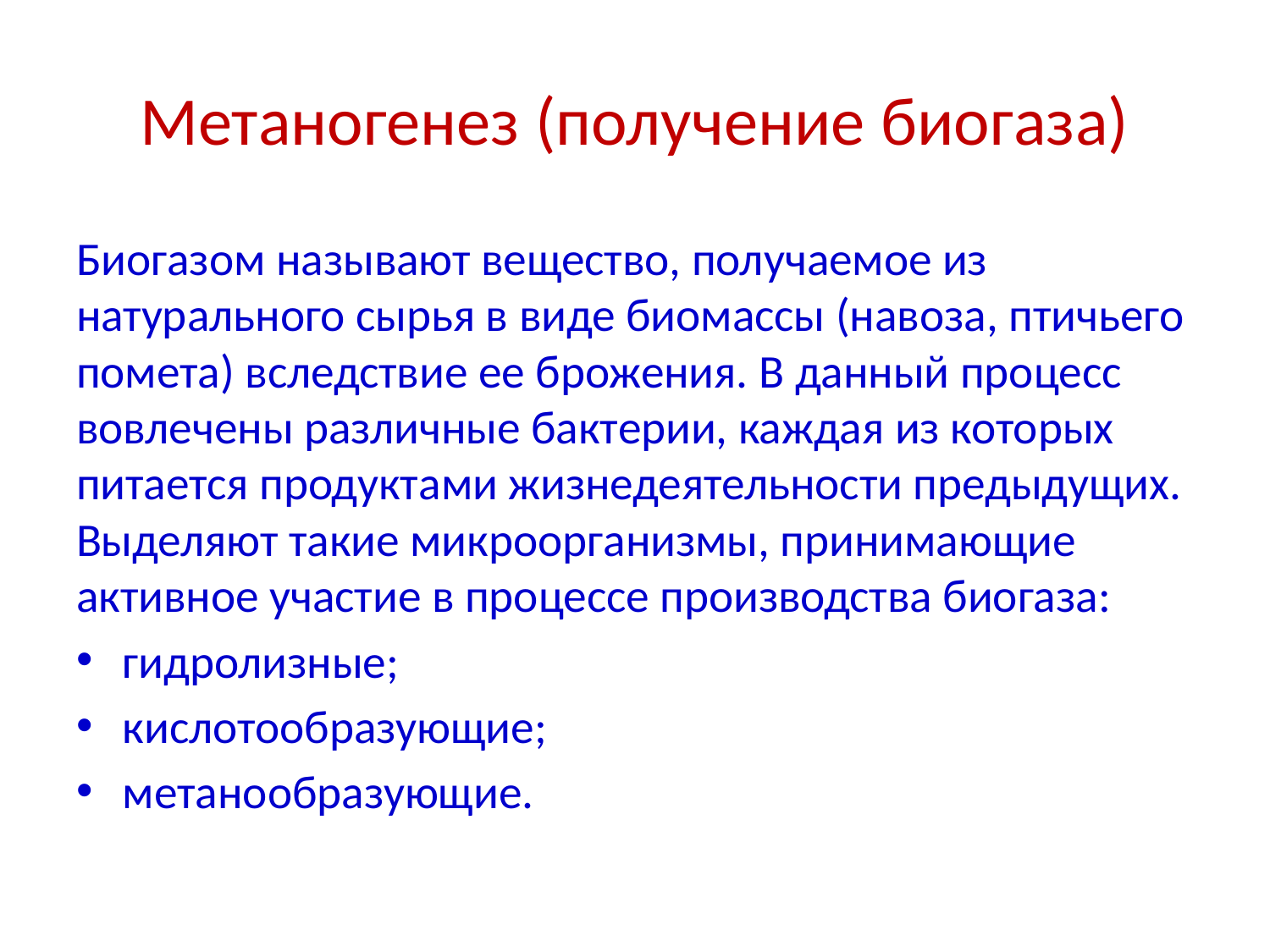

# Метаногенез (получение биогаза)
Биогазом называют вещество, получаемое из натурального сырья в виде биомассы (навоза, птичьего помета) вследствие ее брожения. В данный процесс вовлечены различные бактерии, каждая из которых питается продуктами жизнедеятельности предыдущих. Выделяют такие микроорганизмы, принимающие активное участие в процессе производства биогаза:
гидролизные;
кислотообразующие;
метанообразующие.